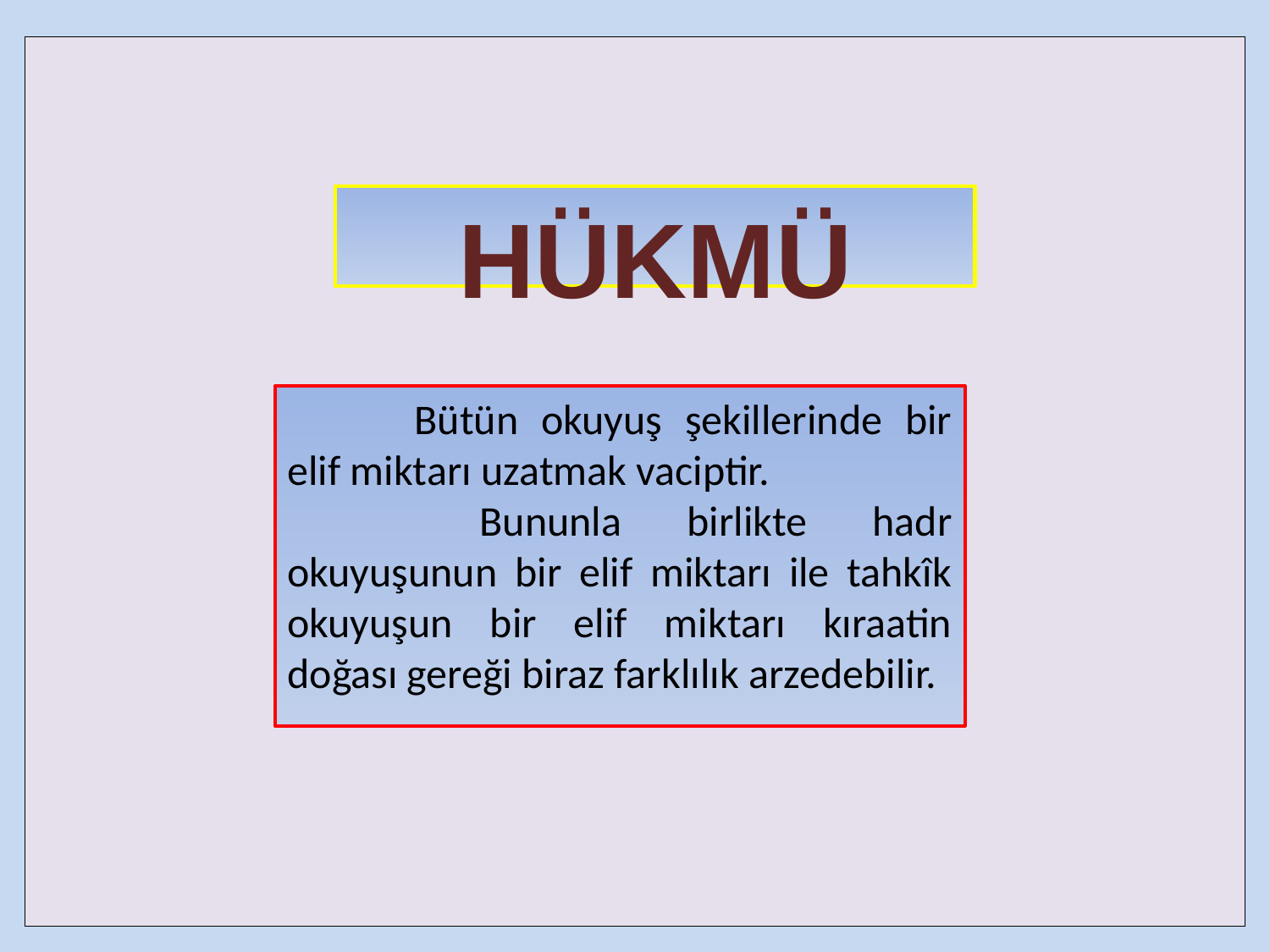

|  |
| --- |
HÜKMÜ
	Bütün okuyuş şekillerinde bir elif miktarı uzatmak vaciptir.
	 Bununla birlikte hadr okuyuşunun bir elif miktarı ile tahkîk okuyuşun bir elif miktarı kıraatin doğası gereği biraz farklılık arzedebilir.